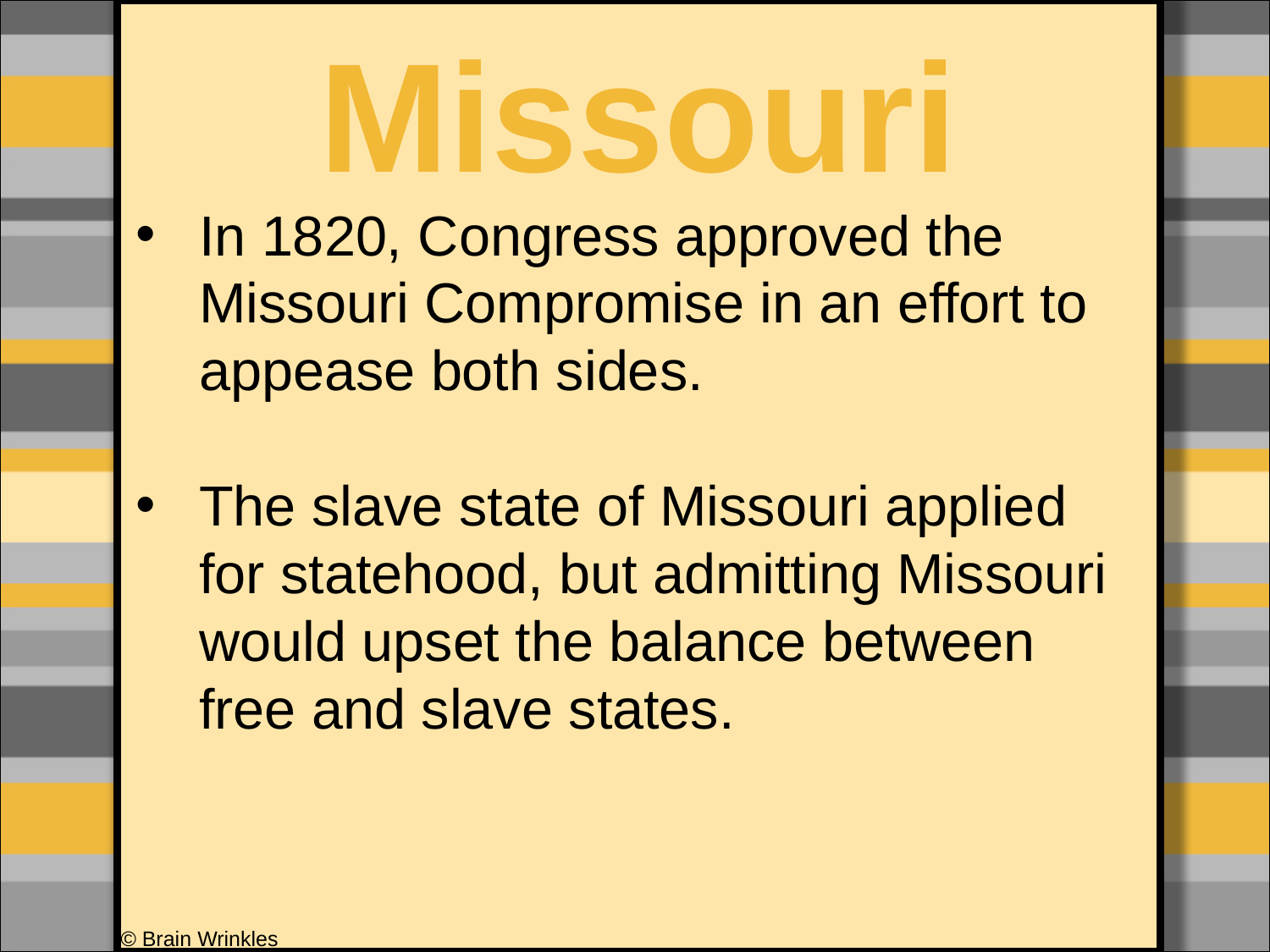

Missouri
#
In 1820, Congress approved the Missouri Compromise in an effort to appease both sides.

The slave state of Missouri applied for statehood, but admitting Missouri would upset the balance between free and slave states.

© Brain Wrinkles